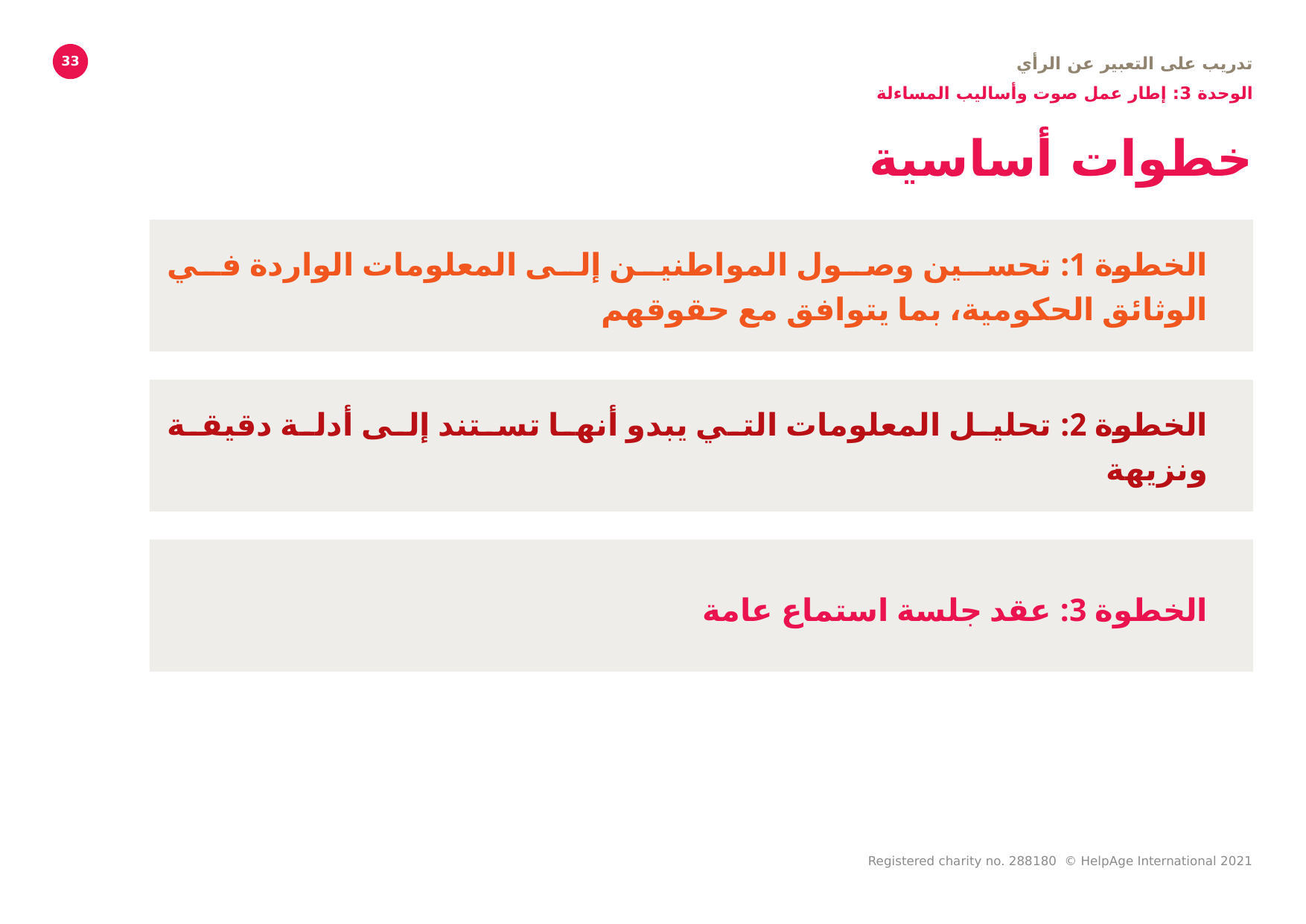

تدريب على التعبير عن الرأي
الوحدة 3: إطار عمل صوت وأساليب المساءلة

33
# خطوات أساسية
الخطوة 1: تحسين وصول المواطنين إلى المعلومات الواردة في الوثائق الحكومية، بما يتوافق مع حقوقهم
الخطوة 2: تحليل المعلومات التي يبدو أنها تستند إلى أدلة دقيقة ونزيهة
الخطوة 3: عقد جلسة استماع عامة